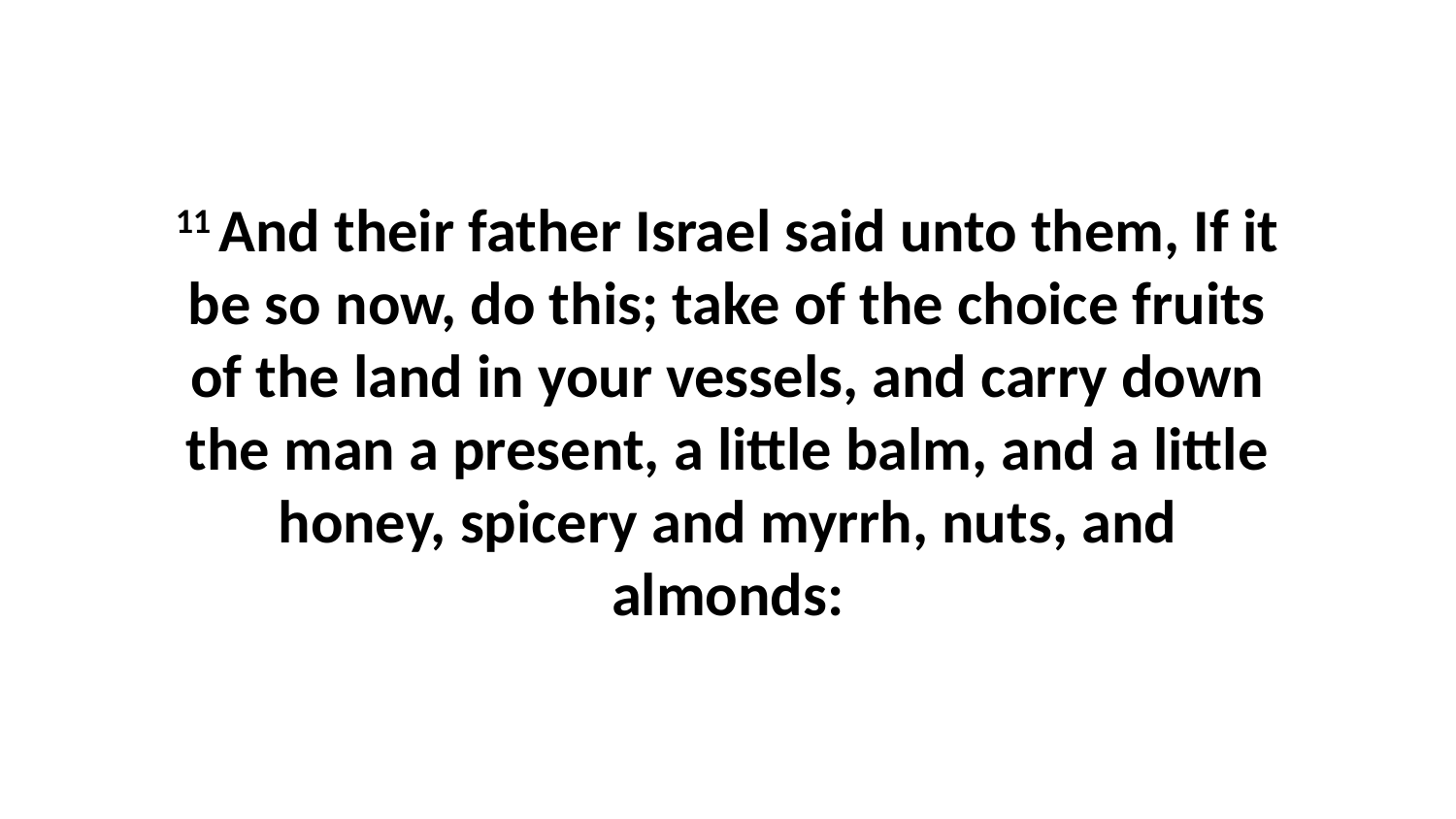

11 And their father Israel said unto them, If it be so now, do this; take of the choice fruits of the land in your vessels, and carry down the man a present, a little balm, and a little honey, spicery and myrrh, nuts, and almonds: